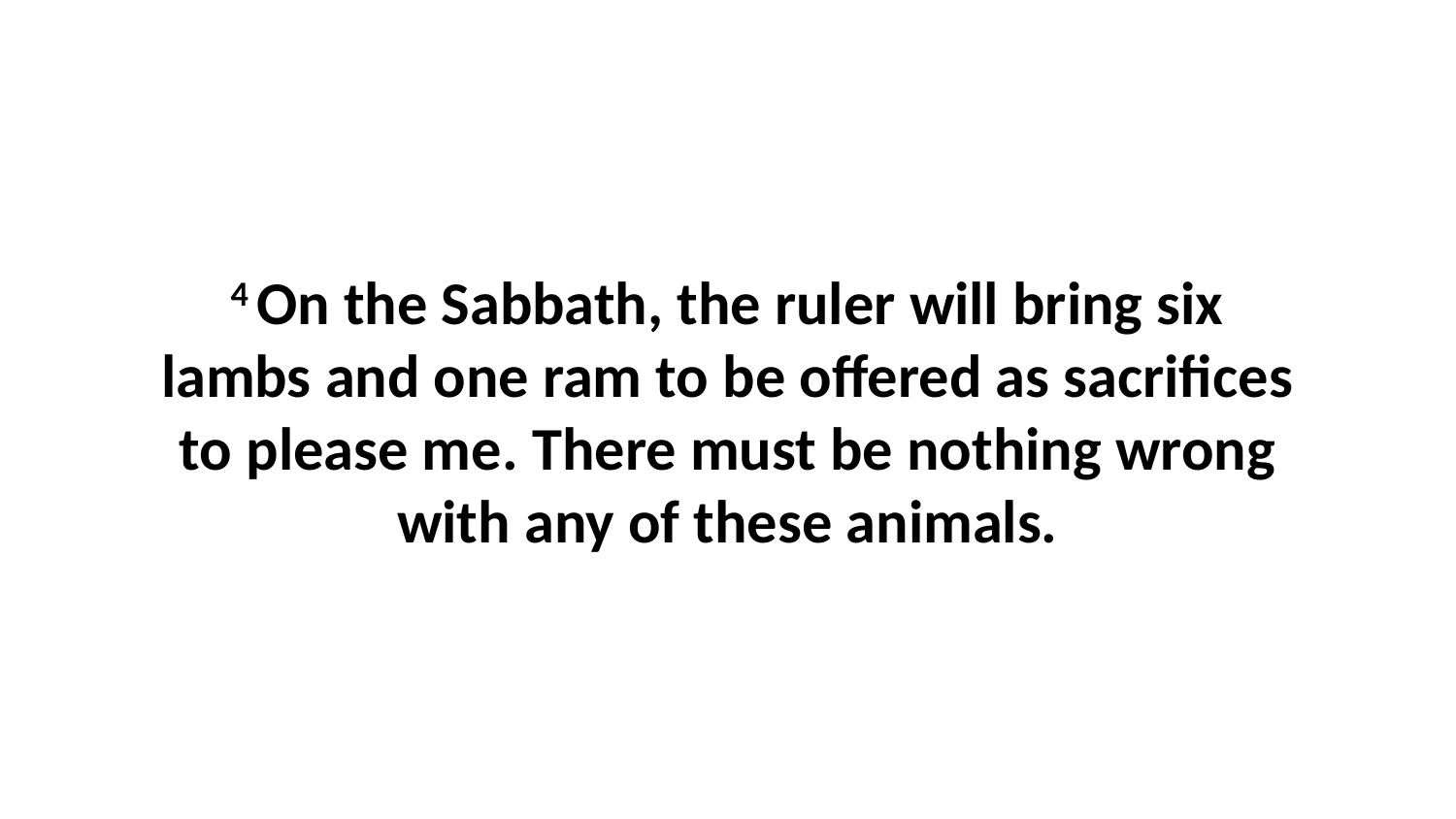

4 On the Sabbath, the ruler will bring six lambs and one ram to be offered as sacrifices to please me. There must be nothing wrong with any of these animals.